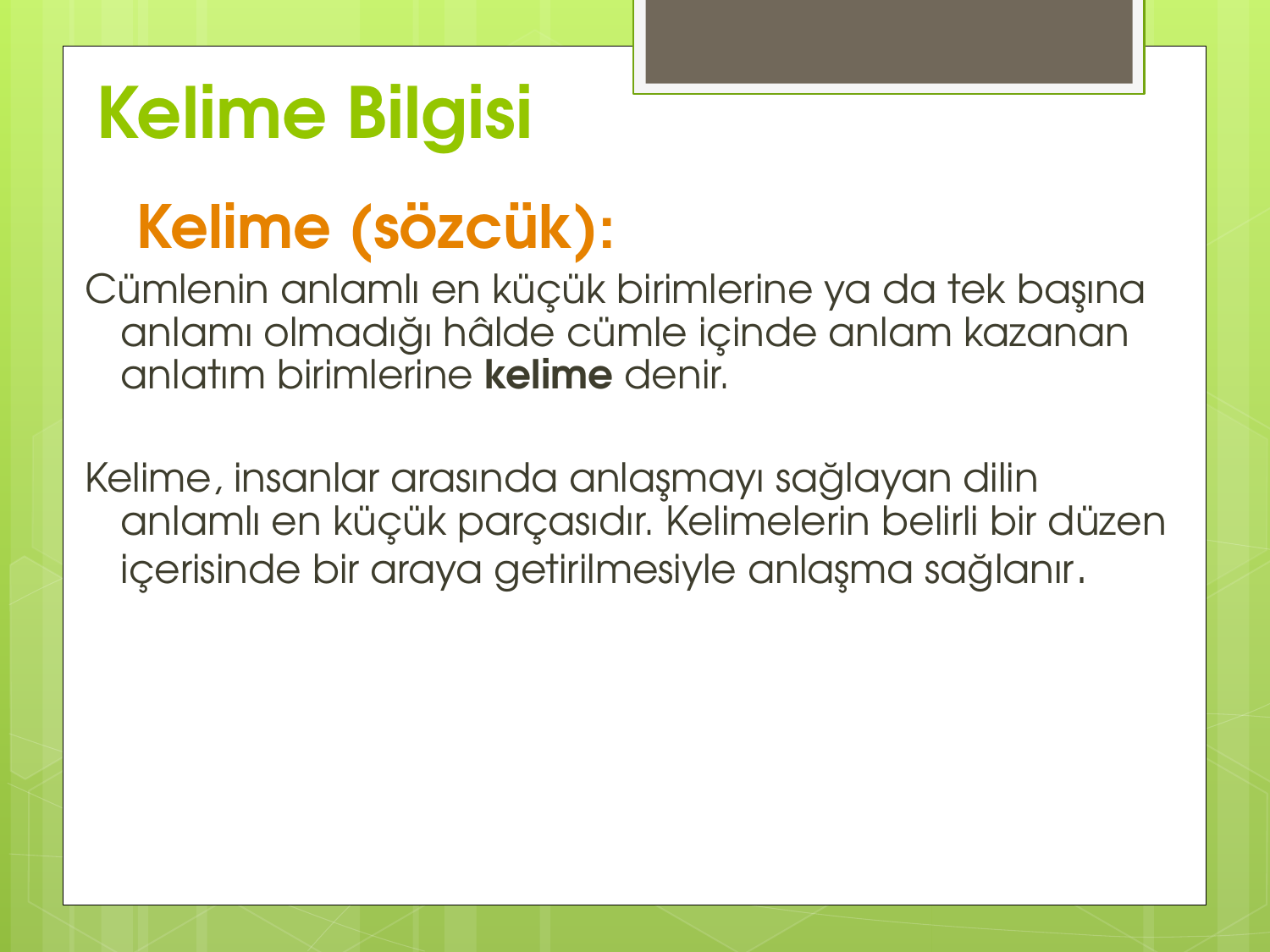

# Kelime Bilgisi
    Kelime (sözcük):
Cümlenin anlamlı en küçük birimlerine ya da tek başına anlamı olmadığı hâlde cümle içinde anlam kazanan anlatım birimlerine kelime denir.

Kelime, insanlar arasında anlaşmayı sağlayan dilin anlamlı en küçük parçasıdır. Kelimelerin belirli bir düzen içerisinde bir araya getirilmesiyle anlaşma sağlanır.